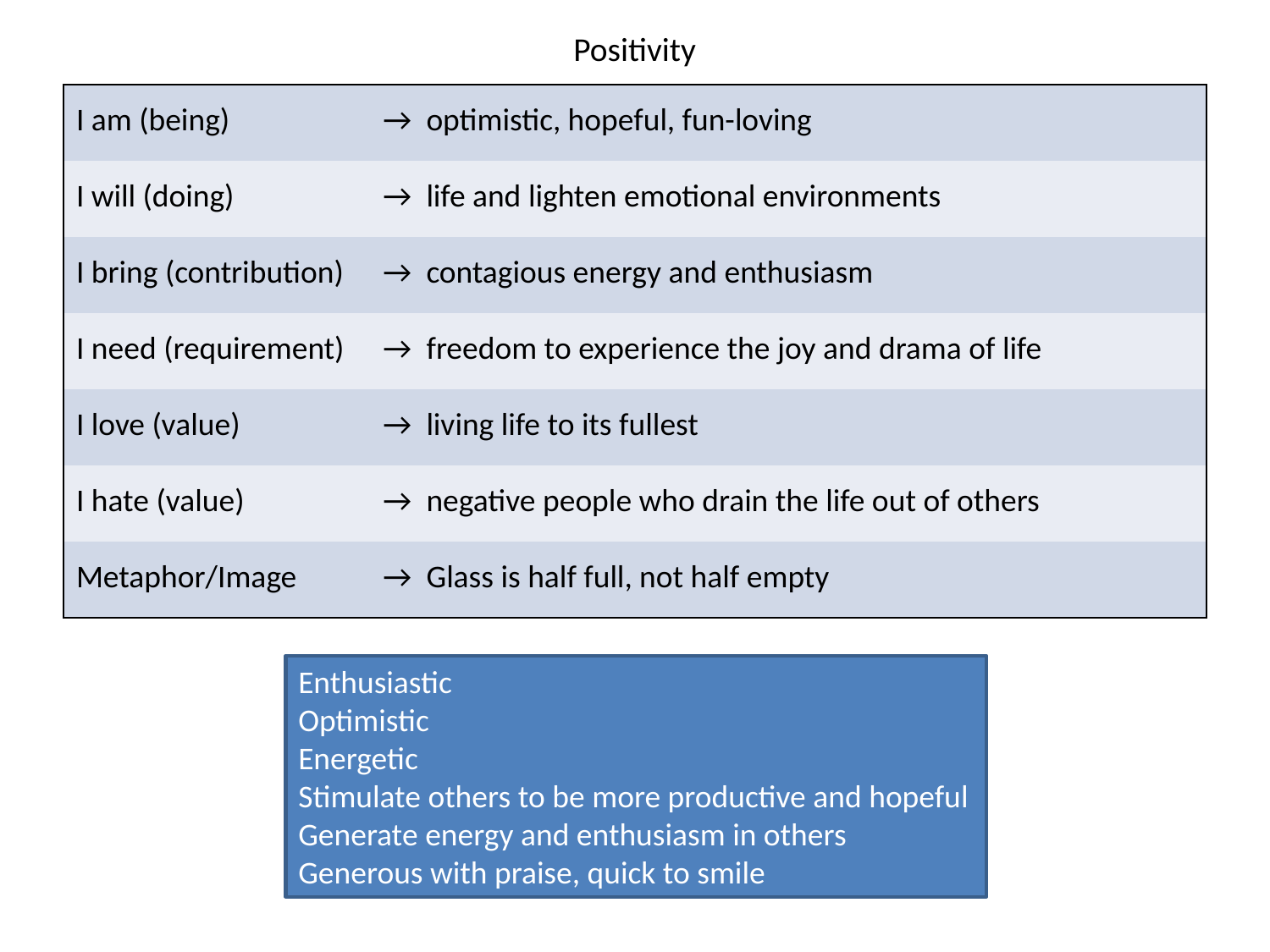

# Positivity
| I am (being) | → optimistic, hopeful, fun-loving |
| --- | --- |
| I will (doing) | → life and lighten emotional environments |
| I bring (contribution) | → contagious energy and enthusiasm |
| I need (requirement) | → freedom to experience the joy and drama of life |
| I love (value) | → living life to its fullest |
| I hate (value) | → negative people who drain the life out of others |
| Metaphor/Image | → Glass is half full, not half empty |
Enthusiastic
Optimistic
Energetic
Stimulate others to be more productive and hopeful
Generate energy and enthusiasm in others
Generous with praise, quick to smile